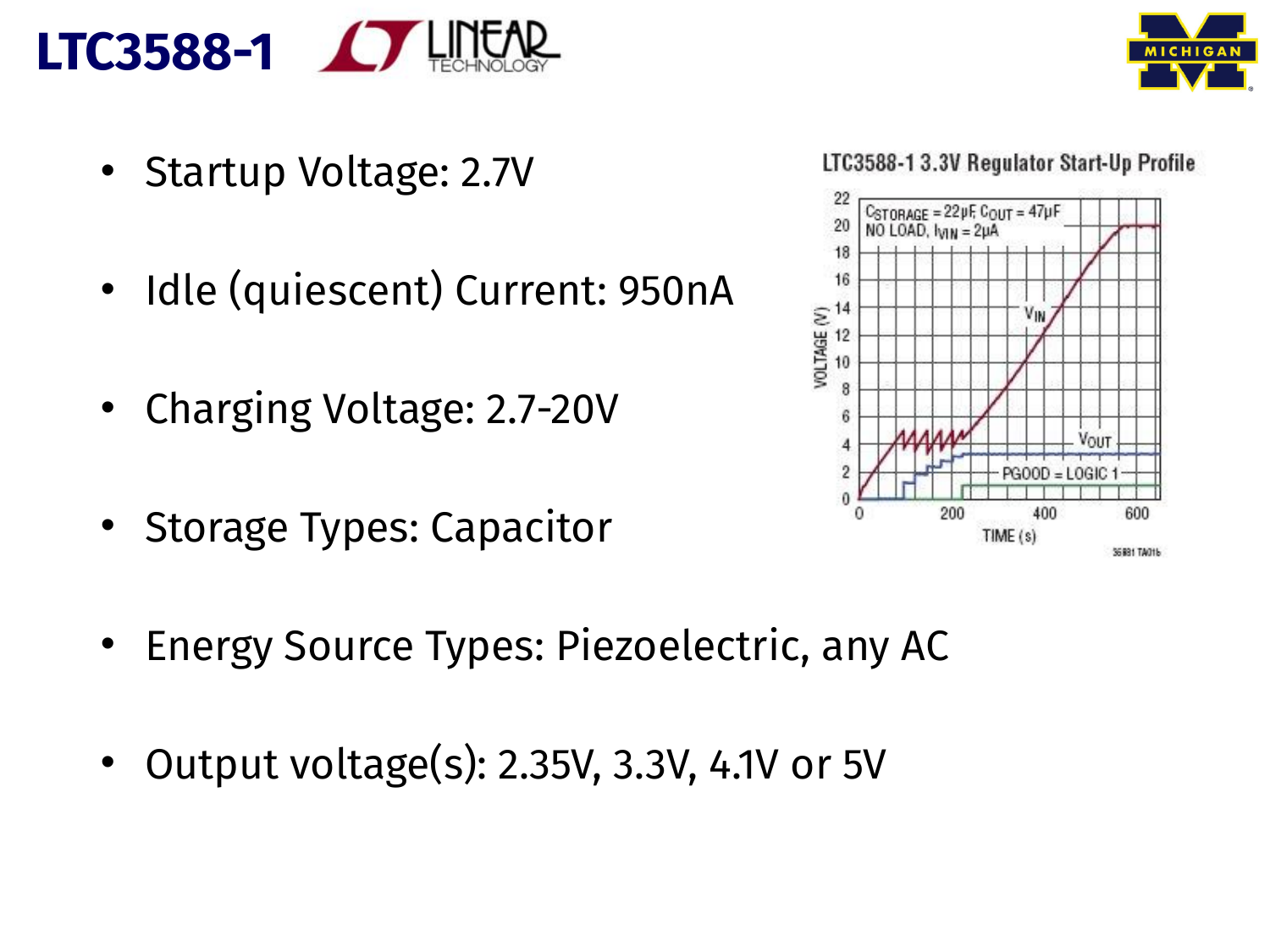

# LTC3588-1

Startup Voltage: 2.7V

Idle (quiescent) Current: 950nA

Charging Voltage: 2.7-20V

Storage Types: Capacitor

Energy Source Types: Piezoelectric, any AC

Output voltage(s): 2.35V, 3.3V, 4.1V or 5V